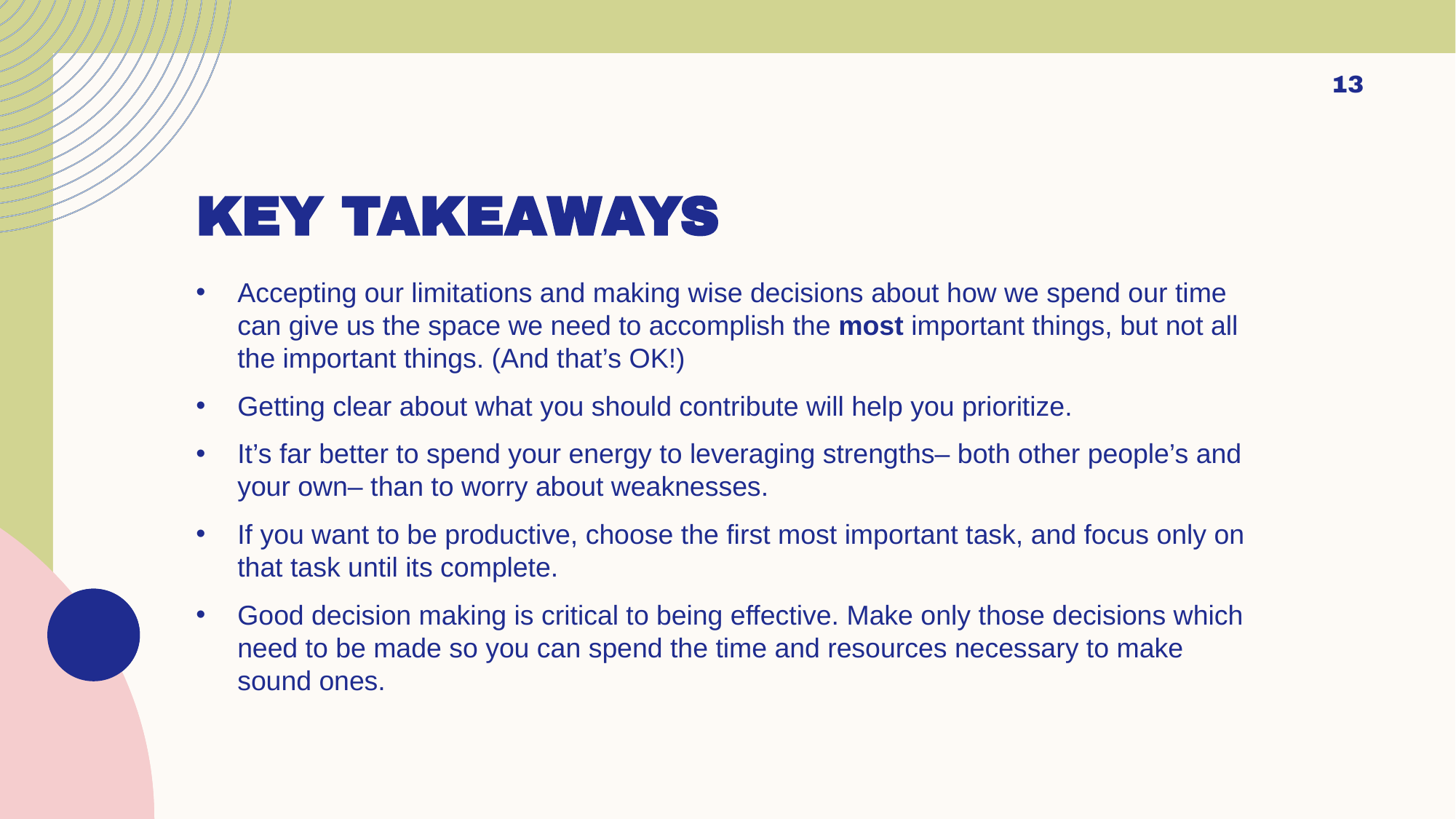

13
# Key takeaways
Accepting our limitations and making wise decisions about how we spend our time can give us the space we need to accomplish the most important things, but not all the important things. (And that’s OK!)
Getting clear about what you should contribute will help you prioritize.
It’s far better to spend your energy to leveraging strengths– both other people’s and your own– than to worry about weaknesses.
If you want to be productive, choose the first most important task, and focus only on that task until its complete.
Good decision making is critical to being effective. Make only those decisions which need to be made so you can spend the time and resources necessary to make sound ones.